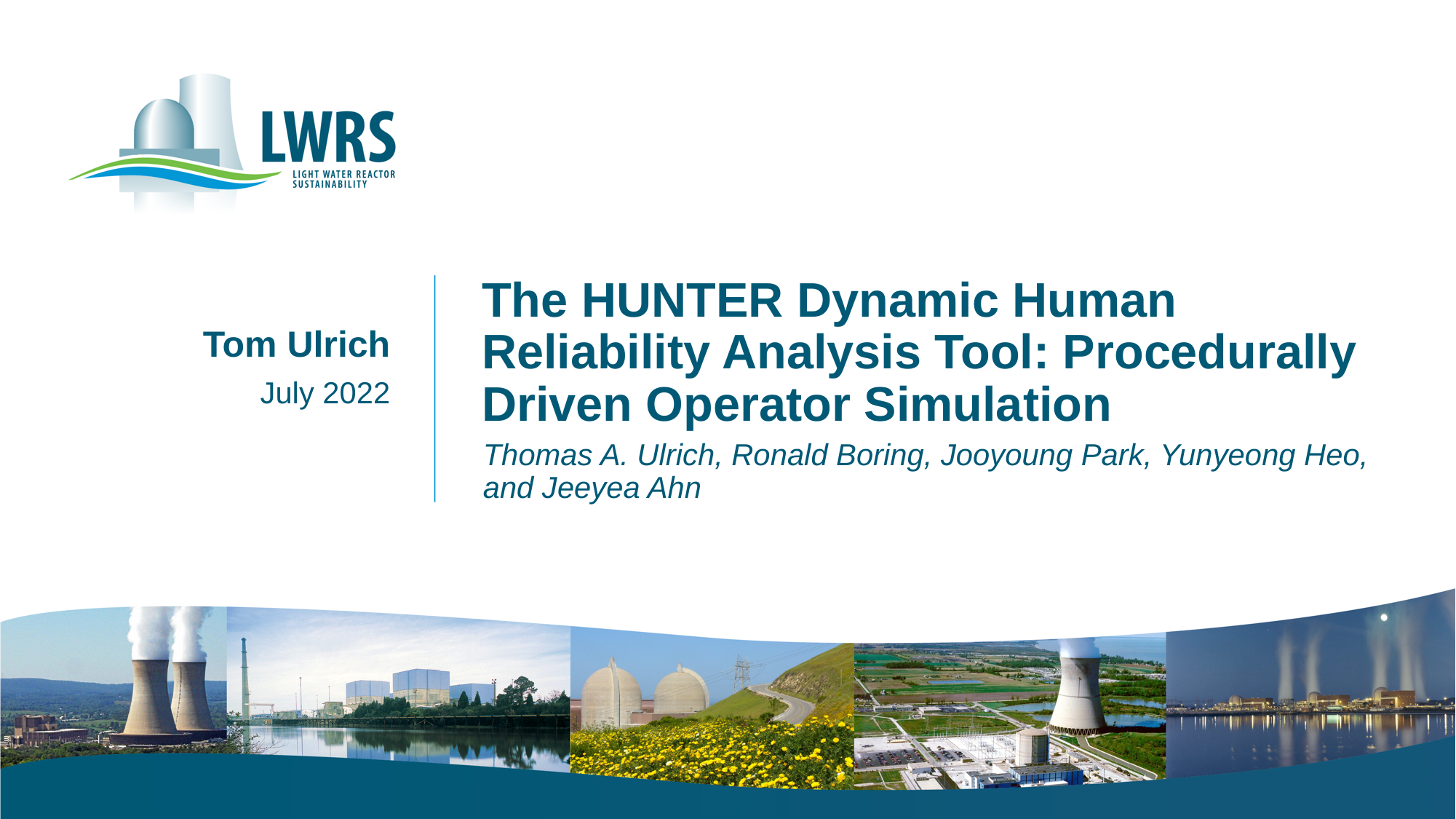

The HUNTER Dynamic Human Reliability Analysis Tool: Procedurally Driven Operator Simulation
Thomas A. Ulrich, Ronald Boring, Jooyoung Park, Yunyeong Heo, and Jeeyea Ahn
Tom Ulrich
July 2022